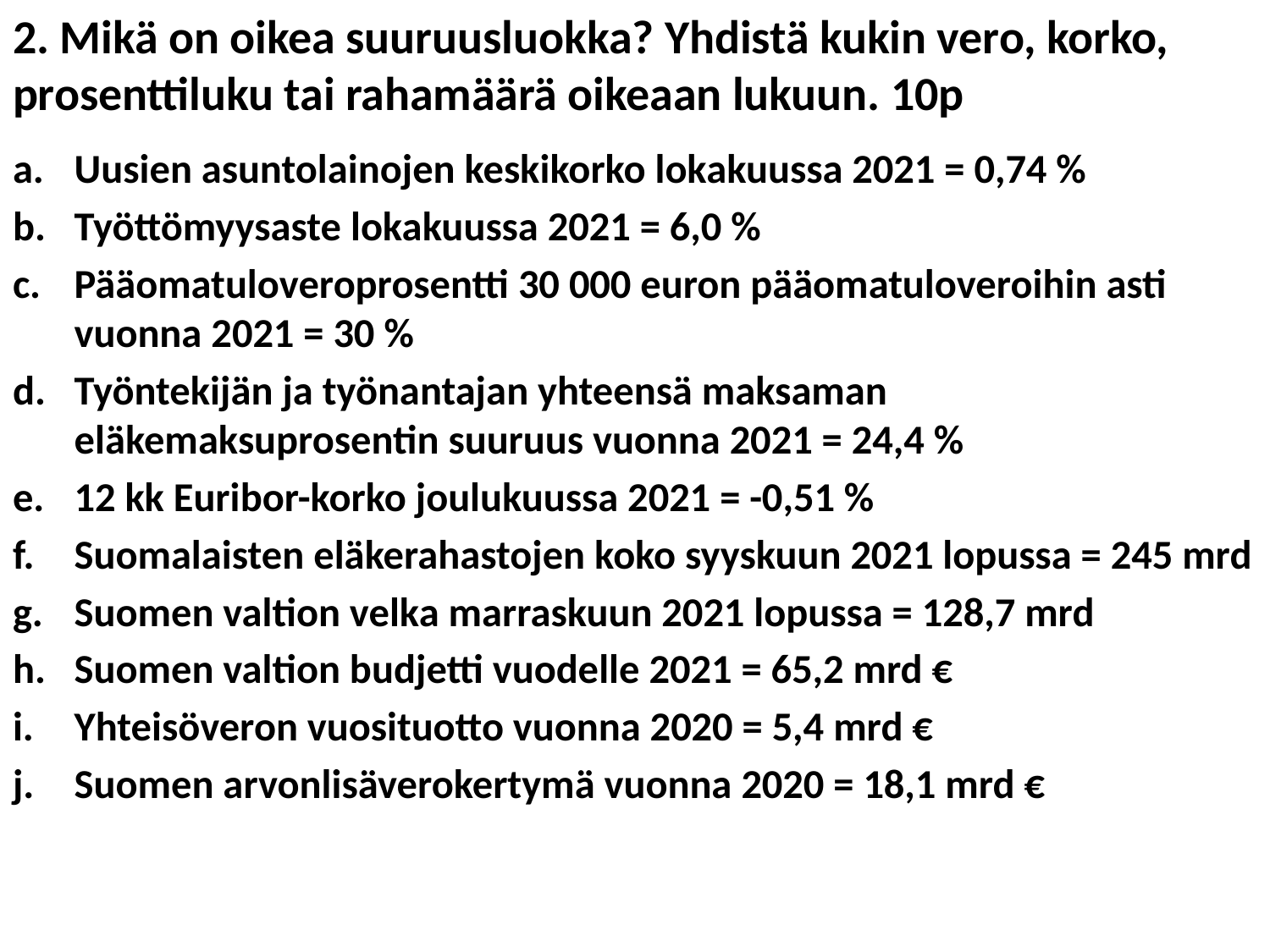

# 2. Mikä on oikea suuruusluokka? Yhdistä kukin vero, korko, prosenttiluku tai rahamäärä oikeaan lukuun. 10p
Uusien asuntolainojen keskikorko lokakuussa 2021 = 0,74 %
Työttömyysaste lokakuussa 2021 = 6,0 %
Pääomatuloveroprosentti 30 000 euron pääomatuloveroihin asti vuonna 2021 = 30 %
Työntekijän ja työnantajan yhteensä maksaman eläkemaksuprosentin suuruus vuonna 2021 = 24,4 %
12 kk Euribor-korko joulukuussa 2021 = -0,51 %
Suomalaisten eläkerahastojen koko syyskuun 2021 lopussa = 245 mrd
Suomen valtion velka marraskuun 2021 lopussa = 128,7 mrd
Suomen valtion budjetti vuodelle 2021 = 65,2 mrd €
Yhteisöveron vuosituotto vuonna 2020 = 5,4 mrd €
Suomen arvonlisäverokertymä vuonna 2020 = 18,1 mrd €